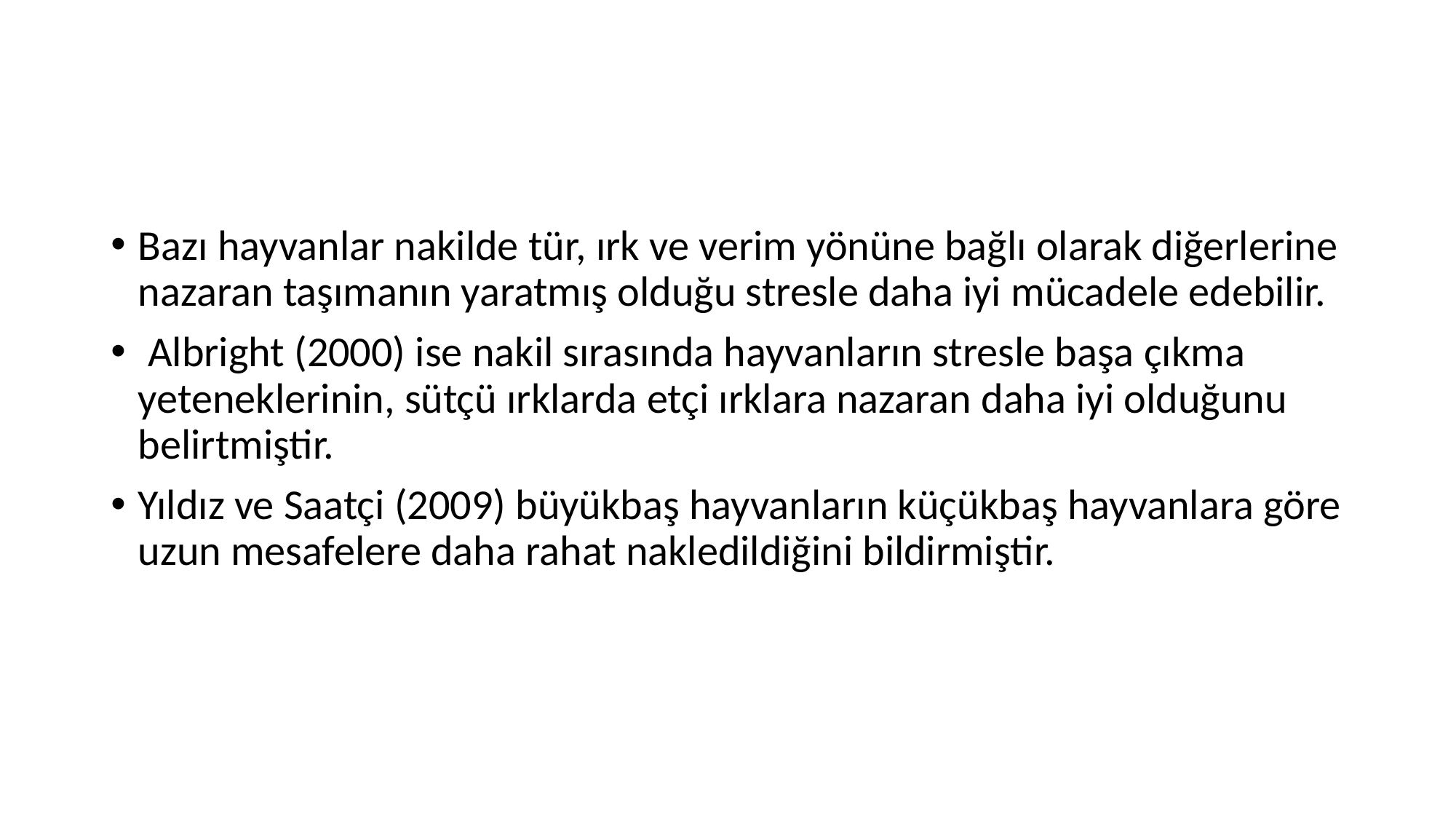

#
Bazı hayvanlar nakilde tür, ırk ve verim yönüne bağlı olarak diğerlerine nazaran taşımanın yaratmış olduğu stresle daha iyi mücadele edebilir.
 Albright (2000) ise nakil sırasında hayvanların stresle başa çıkma yeteneklerinin, sütçü ırklarda etçi ırklara nazaran daha iyi olduğunu belirtmiştir.
Yıldız ve Saatçi (2009) büyükbaş hayvanların küçükbaş hayvanlara göre uzun mesafelere daha rahat nakledildiğini bildirmiştir.